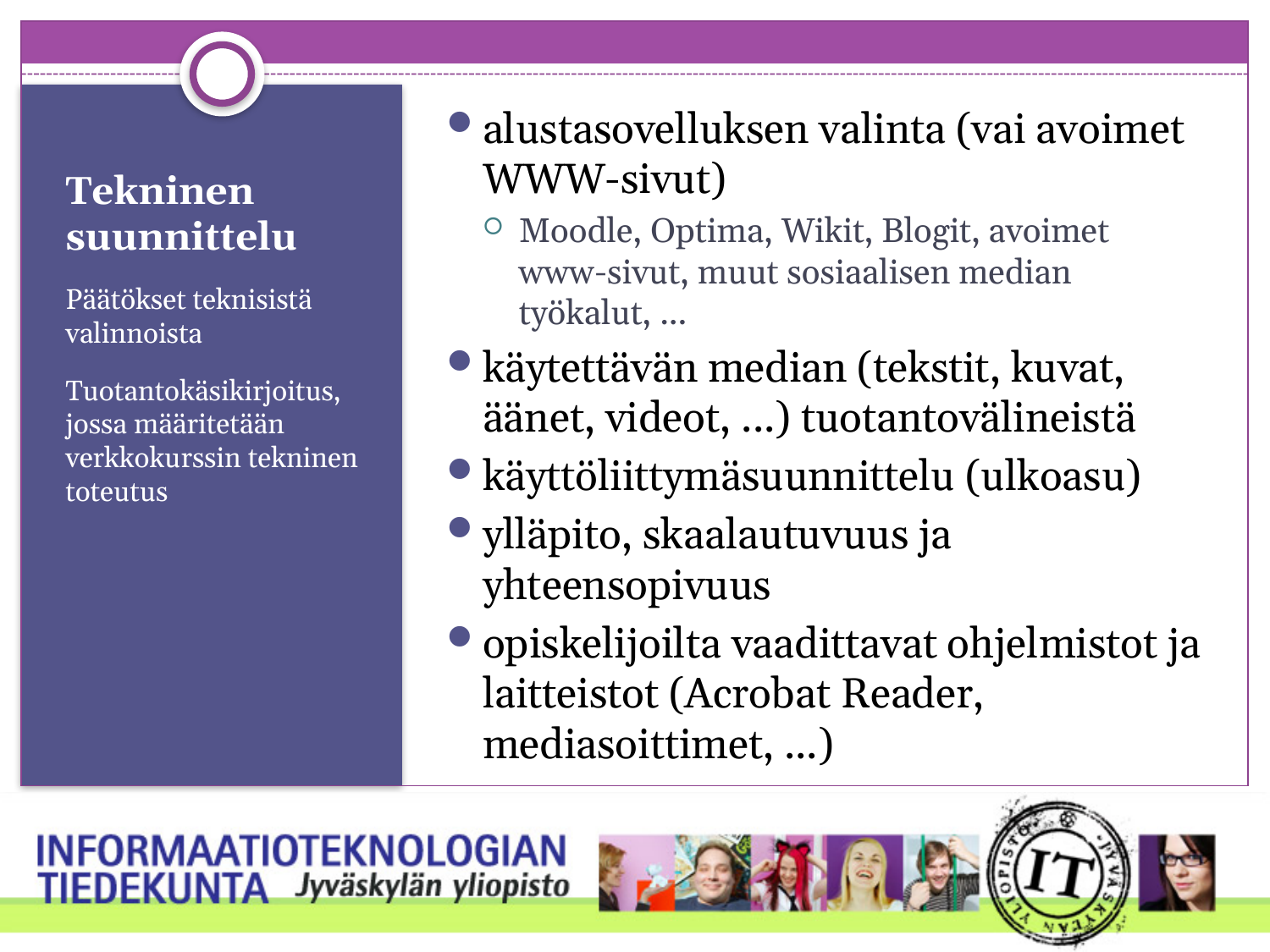

alustasovelluksen valinta (vai avoimet WWW-sivut)
Moodle, Optima, Wikit, Blogit, avoimet www-sivut, muut sosiaalisen median työkalut, ...
käytettävän median (tekstit, kuvat, äänet, videot, ...) tuotantovälineistä
käyttöliittymäsuunnittelu (ulkoasu)
ylläpito, skaalautuvuus ja yhteensopivuus
opiskelijoilta vaadittavat ohjelmistot ja laitteistot (Acrobat Reader, mediasoittimet, ...)

# Tekninen suunnittelu
Päätökset teknisistä valinnoista
Tuotantokäsikirjoitus, jossa määritetään verkkokurssin tekninen toteutus